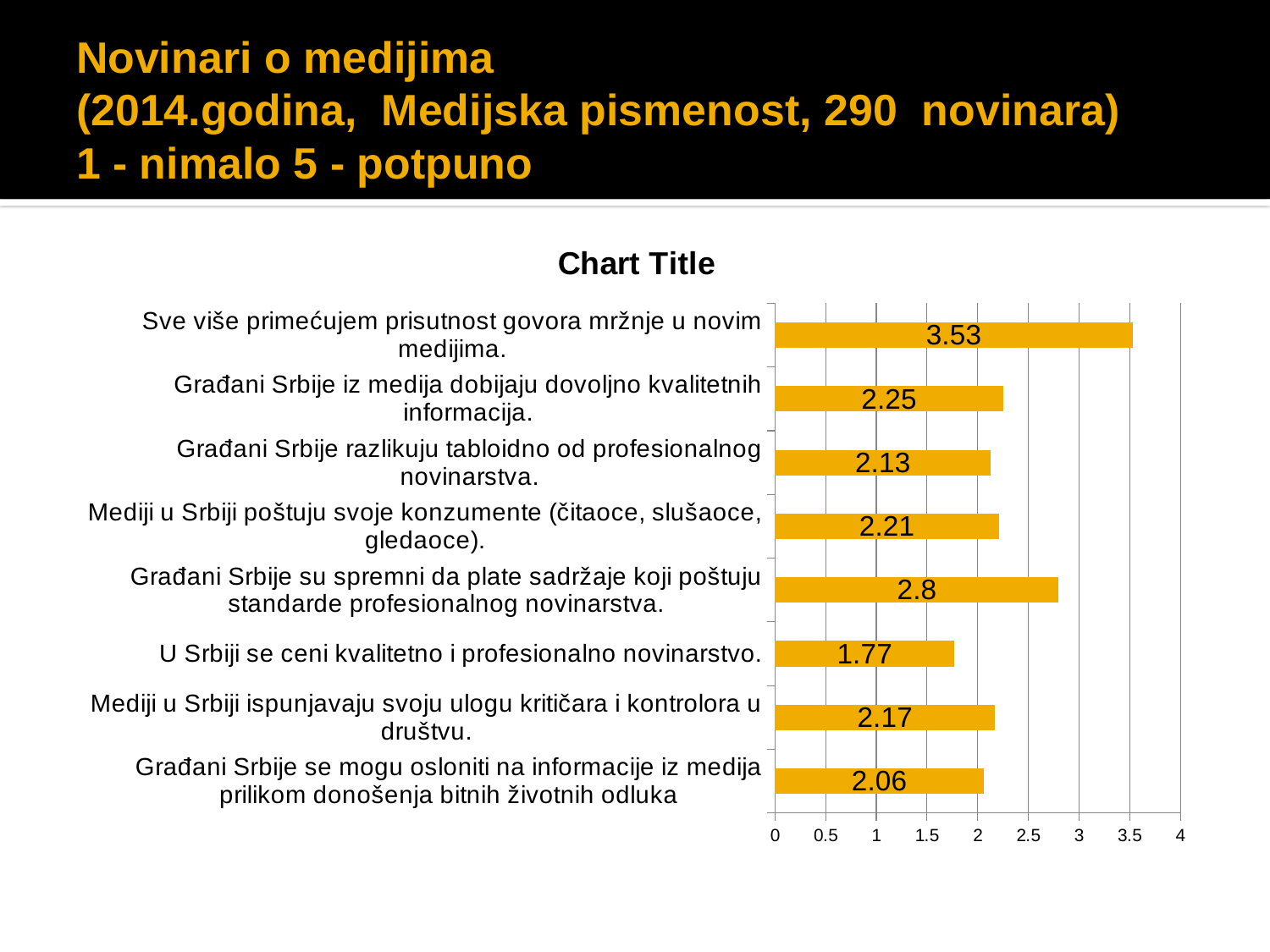

# Novinari o medijima (2014.godina,  Medijska pismenost, 290  novinara) 1 - nimalo 5 - potpuno

### Chart:

| Category |  |
|---|---|
| Građani Srbije se mogu osloniti na informacije iz medija prilikom donošenja bitnih životnih odluka | 2.06 |
| Mediji u Srbiji ispunjavaju svoju ulogu kritičara i kontrolora u društvu. | 2.17 |
| U Srbiji se ceni kvalitetno i profesionalno novinarstvo. | 1.77 |
| Građani Srbije su spremni da plate sadržaje koji poštuju standarde profesionalnog novinarstva. | 2.8 |
| Mediji u Srbiji poštuju svoje konzumente (čitaoce, slušaoce, gledaoce). | 2.21 |
| Građani Srbije razlikuju tabloidno od profesionalnog novinarstva. | 2.13 |
| Građani Srbije iz medija dobijaju dovoljno kvalitetnih informacija. | 2.25 |
| Sve više primećujem prisutnost govora mržnje u novim medijima. | 3.53 |